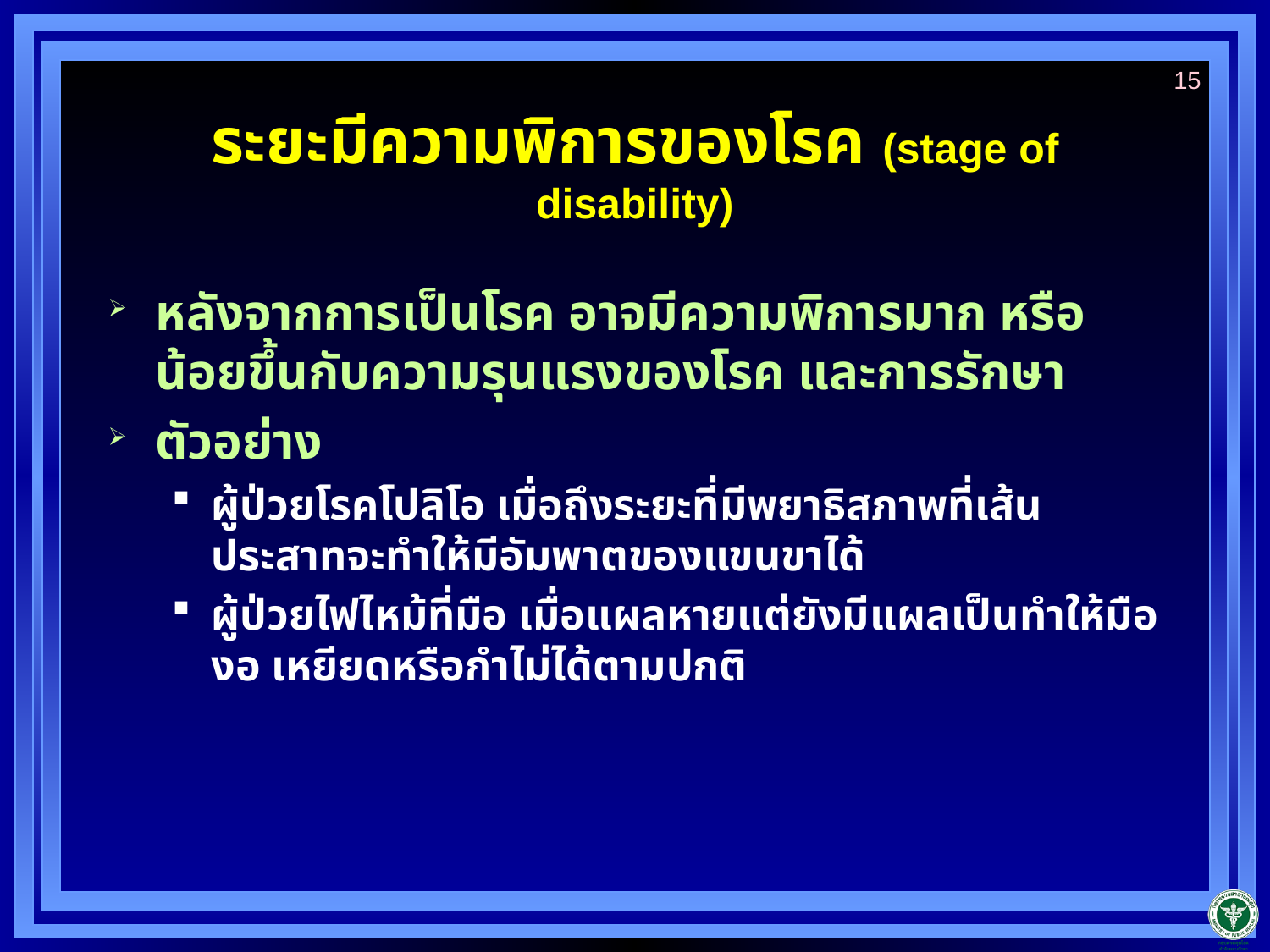

15
# ระยะมีความพิการของโรค (stage of disability)
หลังจากการเป็นโรค อาจมีความพิการมาก หรือน้อยขึ้นกับความรุนแรงของโรค และการรักษา
ตัวอย่าง
ผู้ป่วยโรคโปลิโอ เมื่อถึงระยะที่มีพยาธิสภาพที่เส้นประสาทจะทำให้มีอัมพาตของแขนขาได้
ผู้ป่วยไฟไหม้ที่มือ เมื่อแผลหายแต่ยังมีแผลเป็นทำให้มืองอ เหยียดหรือกำไม่ได้ตามปกติ